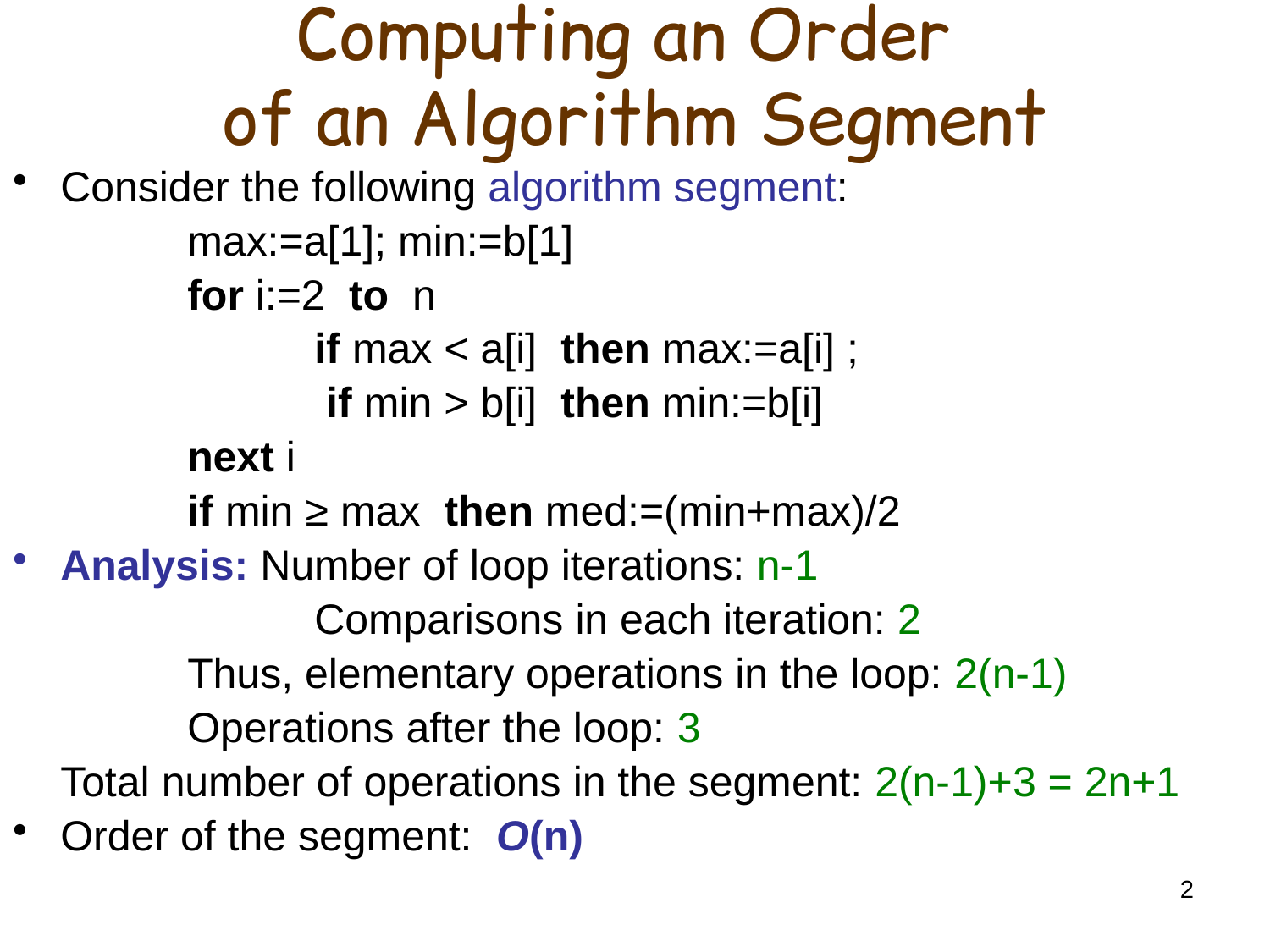

# Computing an Order of an Algorithm Segment
Consider the following algorithm segment:
		max:=a[1]; min:=b[1]
		for i:=2  to  n
			if max < a[i]  then max:=a[i] ;
			 if min > b[i]  then min:=b[i]
		next i
		if min ≥ max  then med:=(min+max)/2
Analysis: Number of loop iterations: n-1
			Comparisons in each iteration: 2
		Thus, elementary operations in the loop: 2(n-1)
		Operations after the loop: 3
	Total number of operations in the segment: 2(n-1)+3 = 2n+1
Order of the segment:  O(n)
2